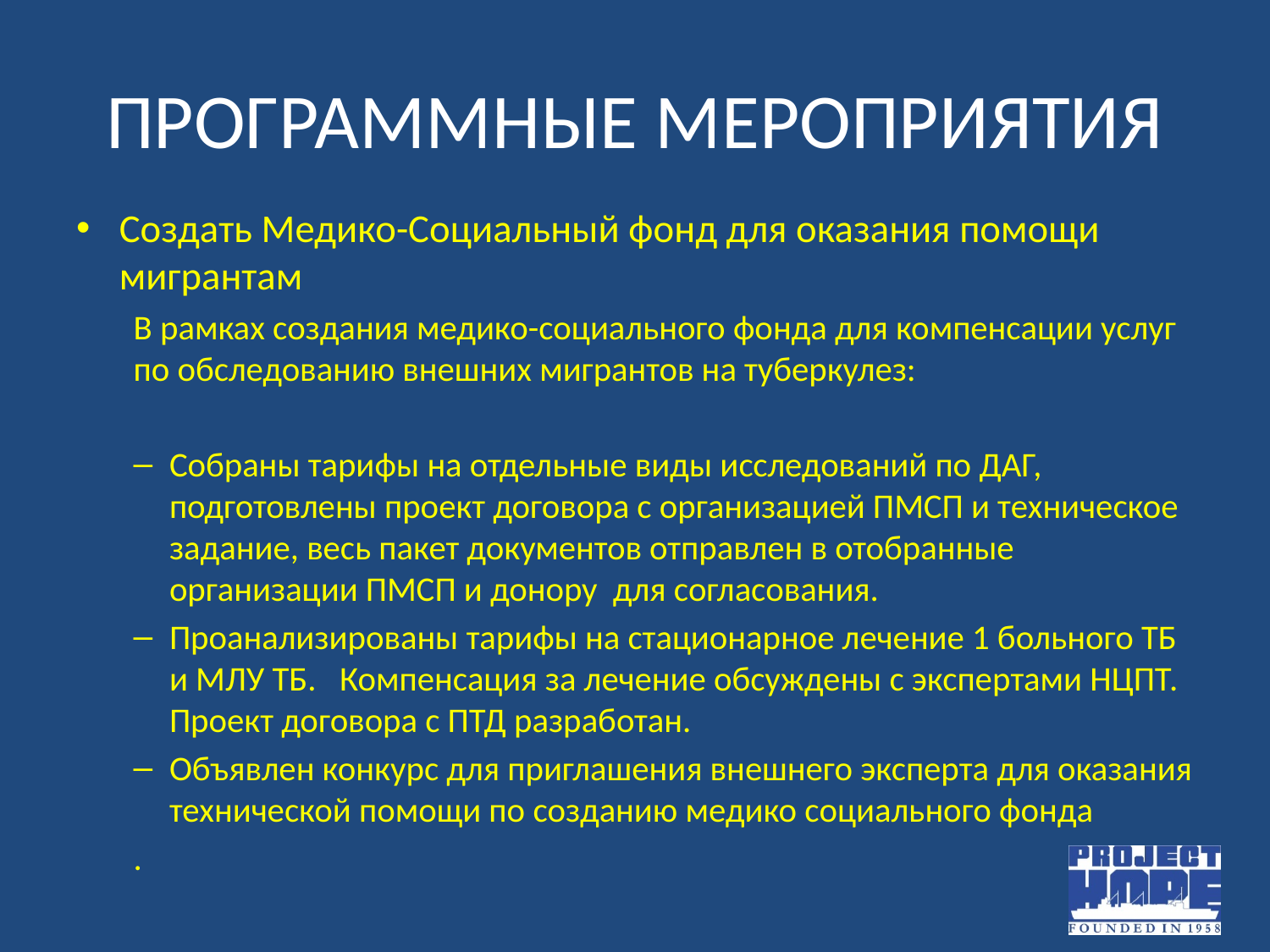

# ПРОГРАММНЫЕ МЕРОПРИЯТИЯ
Создать Медико-Социальный фонд для оказания помощи мигрантам
В рамках создания медико-социального фонда для компенсации услуг по обследованию внешних мигрантов на туберкулез:

Собраны тарифы на отдельные виды исследований по ДАГ, подготовлены проект договора с организацией ПМСП и техническое задание, весь пакет документов отправлен в отобранные организации ПМСП и донору  для согласования.
Проанализированы тарифы на стационарное лечение 1 больного ТБ и МЛУ ТБ.   Компенсация за лечение обсуждены с экспертами НЦПТ. Проект договора с ПТД разработан.
Объявлен конкурс для приглашения внешнего эксперта для оказания технической помощи по созданию медико социального фонда
.